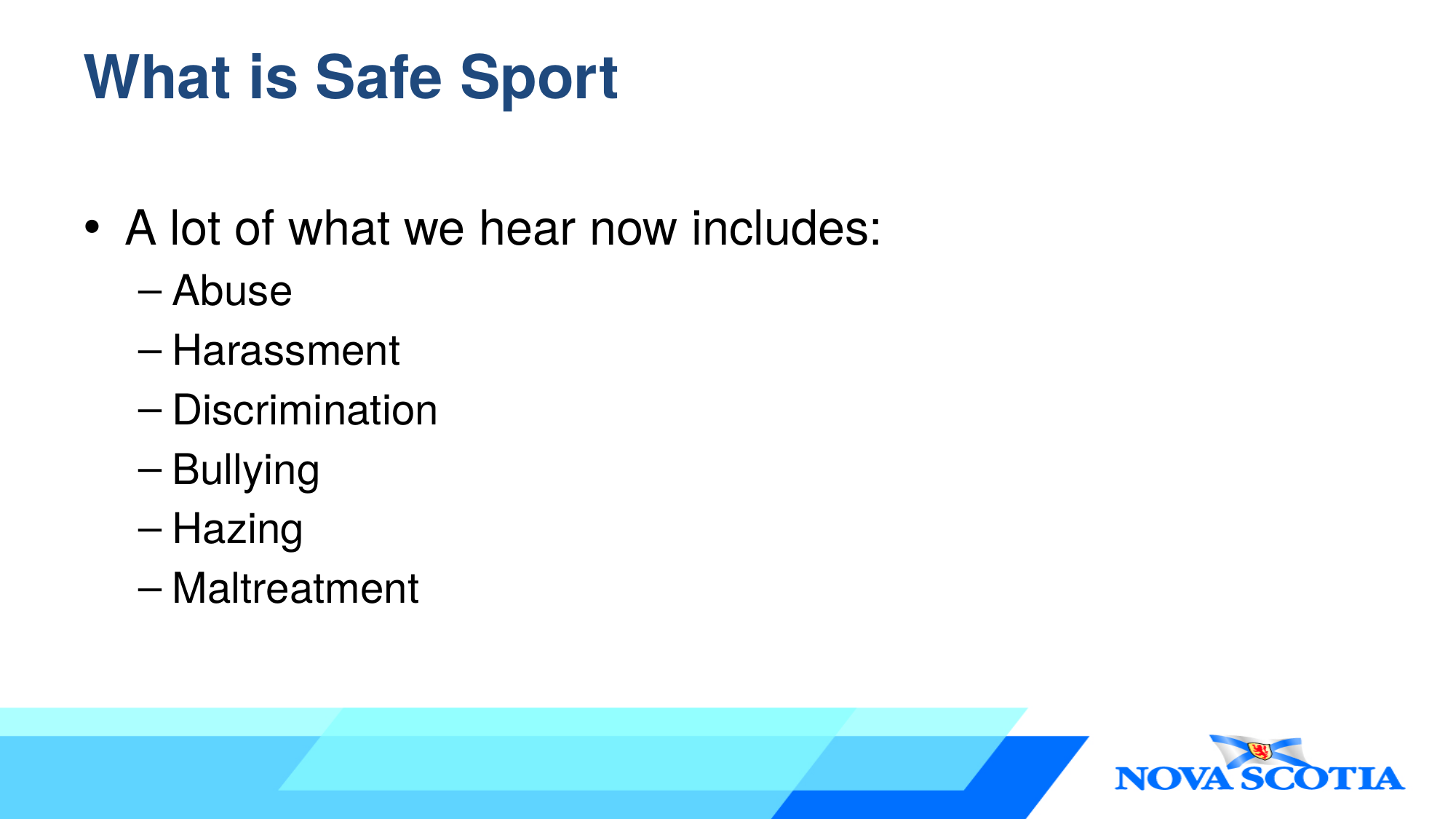

# What is Safe Sport
A lot of what we hear now includes:
Abuse
Harassment
Discrimination
Bullying
Hazing
Maltreatment